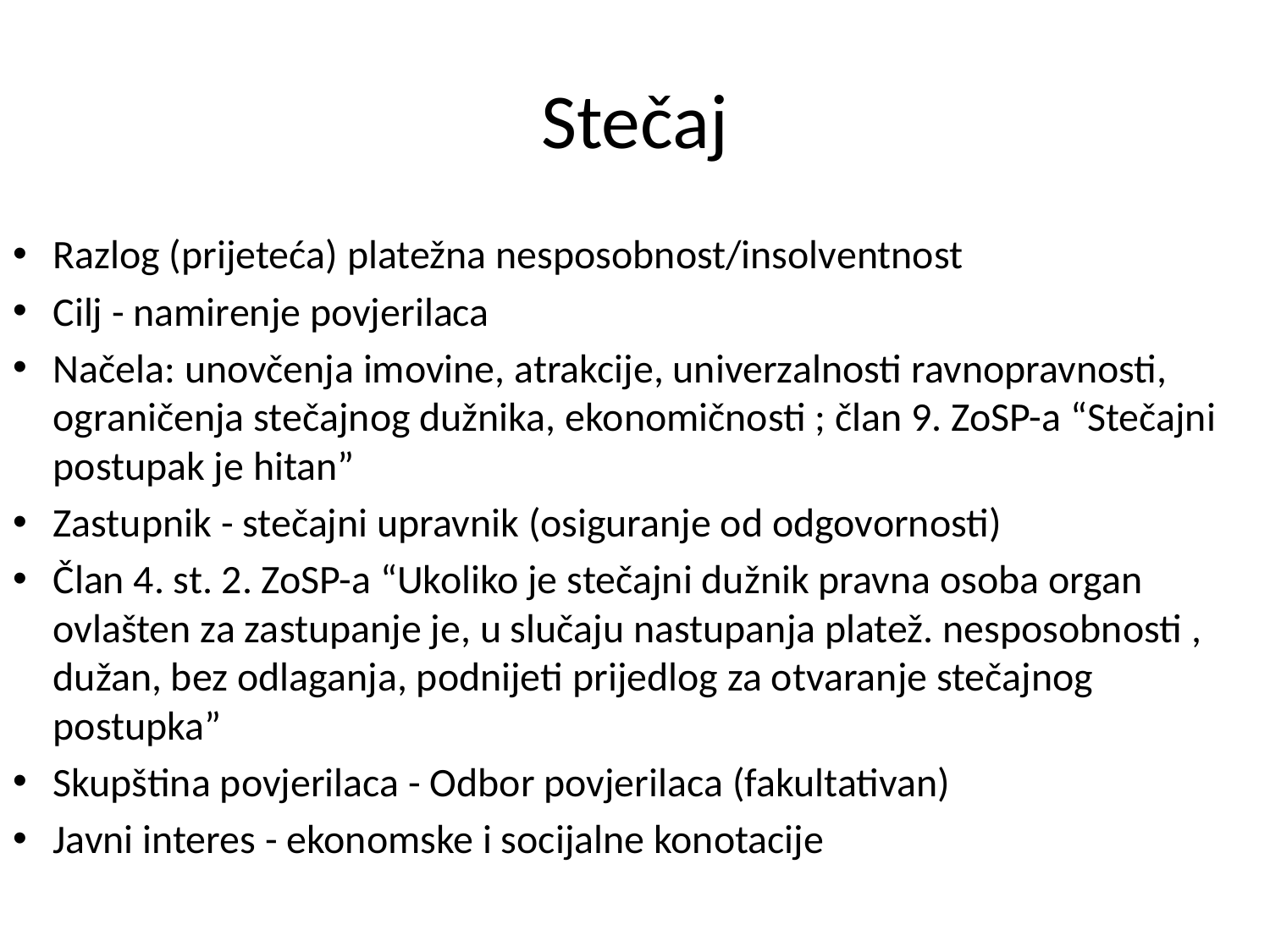

# Stečaj
Razlog (prijeteća) platežna nesposobnost/insolventnost
Cilj - namirenje povjerilaca
Načela: unovčenja imovine, atrakcije, univerzalnosti ravnopravnosti, ograničenja stečajnog dužnika, ekonomičnosti ; član 9. ZoSP-a “Stečajni postupak je hitan”
Zastupnik - stečajni upravnik (osiguranje od odgovornosti)
Član 4. st. 2. ZoSP-a “Ukoliko je stečajni dužnik pravna osoba organ ovlašten za zastupanje je, u slučaju nastupanja platež. nesposobnosti , dužan, bez odlaganja, podnijeti prijedlog za otvaranje stečajnog postupka”
Skupština povjerilaca - Odbor povjerilaca (fakultativan)
Javni interes - ekonomske i socijalne konotacije